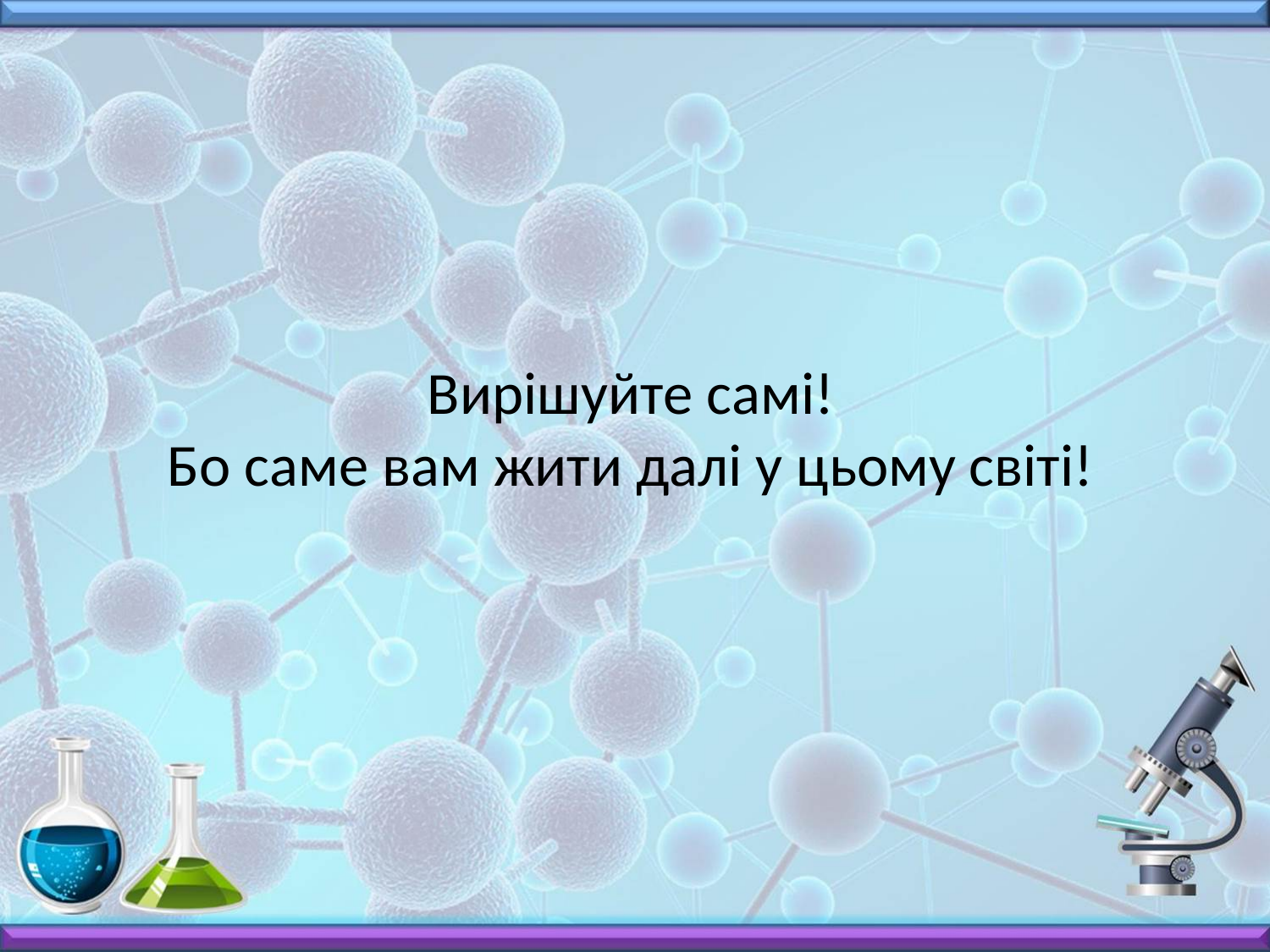

# Вирішуйте самі! Бо саме вам жити далі у цьому світі!